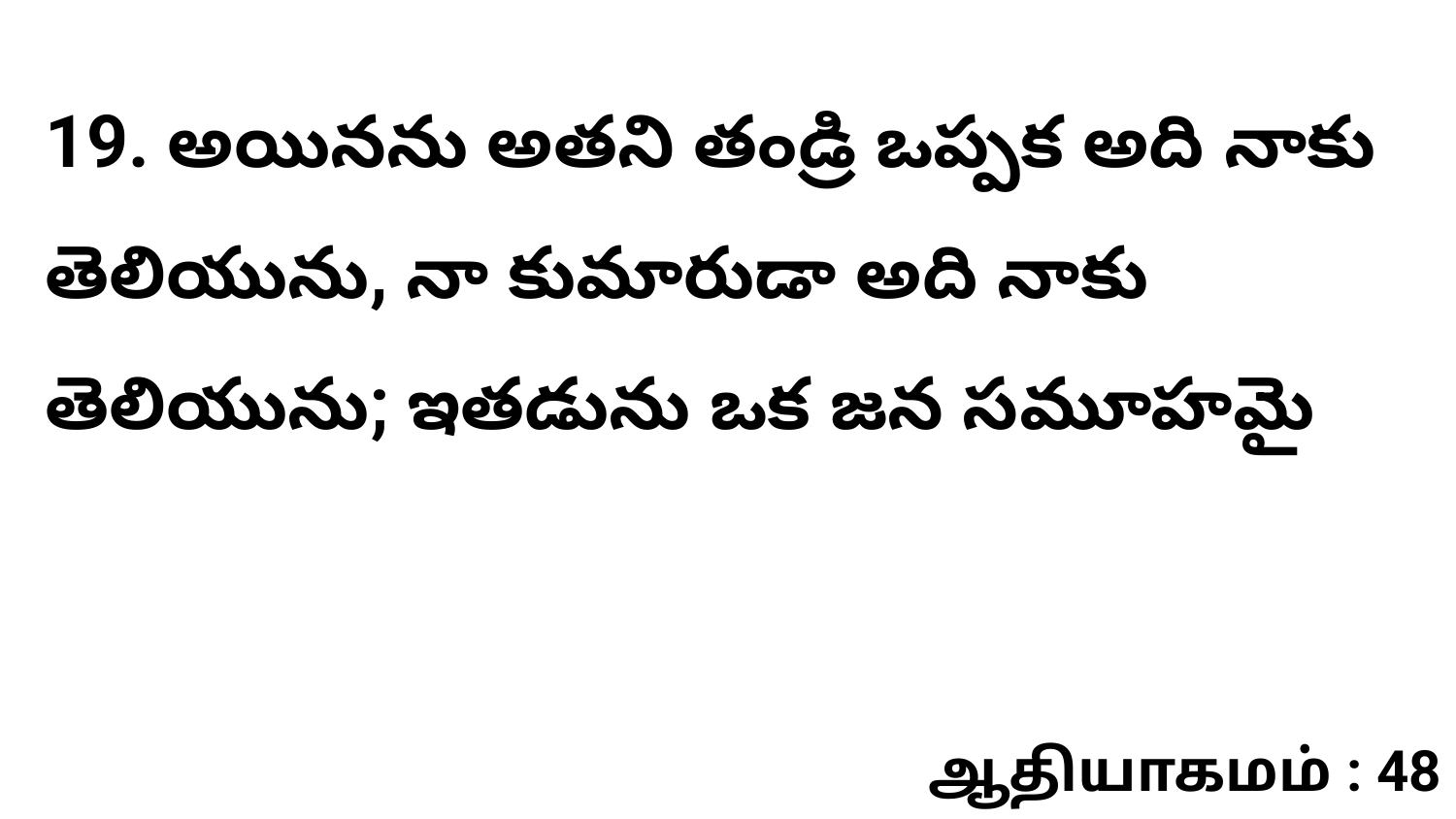

19. అయినను అతని తండ్రి ఒప్పక అది నాకు తెలియును, నా కుమారుడా అది నాకు తెలియును; ఇతడును ఒక జన సమూహమై
ஆதியாகமம் : 48